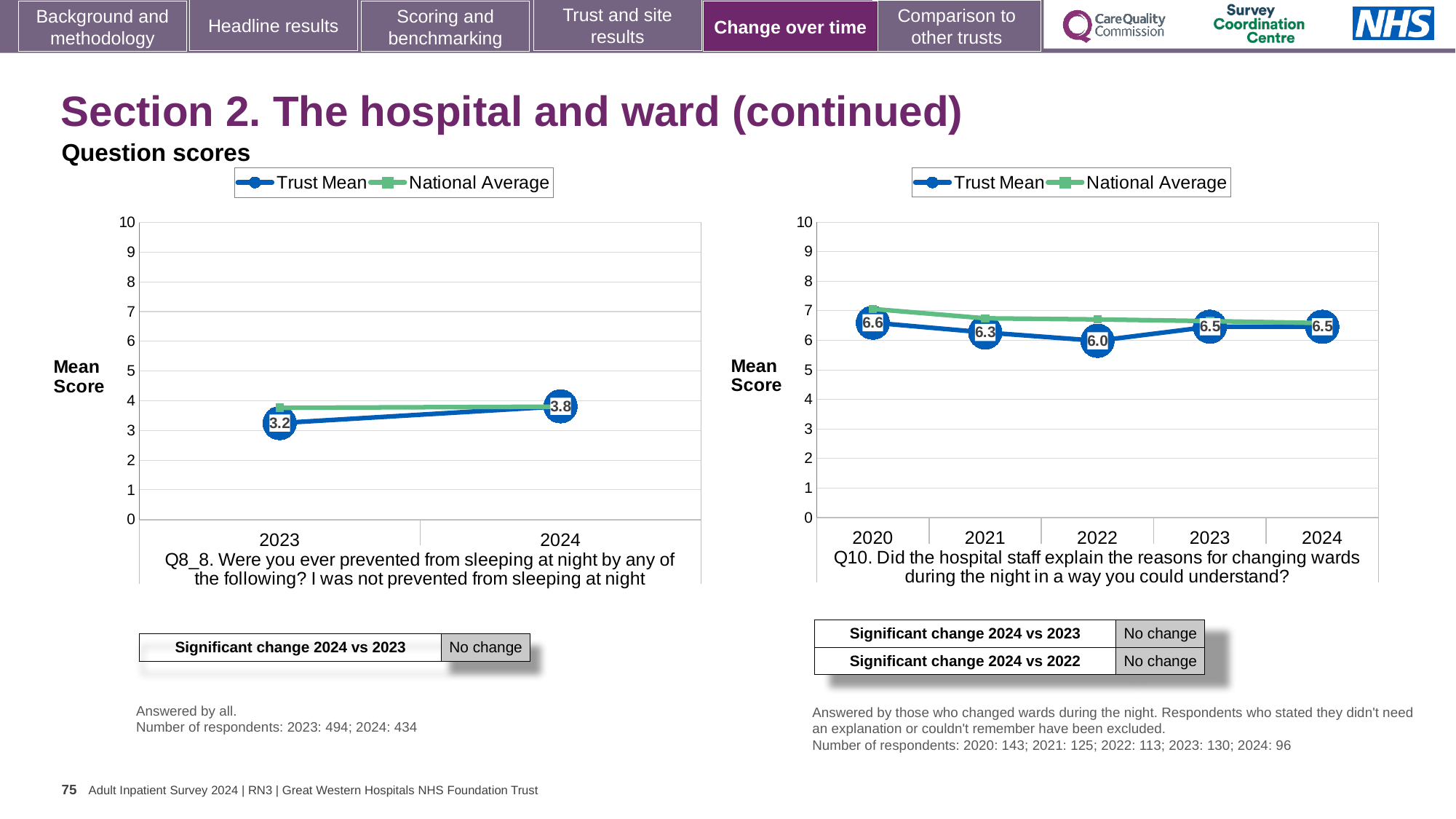

# Section 2. The hospital and ward (continued)
Question scores

### Chart

| Category | Trust Mean | National Average |
|---|---|---|
| 2023 | 3.246771765709312 | 3.761485727133008 |
| 2024 | 3.811655430610325 | 3.79949150847817 |

### Chart

| Category | Trust Mean | National Average |
|---|---|---|
| 2020 | 6.598623047828884 | 7.061689142616049 |
| 2021 | 6.267471490253878 | 6.746088305278632 |
| 2022 | 5.98489870010354 | 6.707879225943124 |
| 2023 | 6.461953902806918 | 6.650978154028581 |
| 2024 | 6.460298458877822 | 6.585020019634379 |
| Significant change 2024 vs 2023 | No change |
| --- | --- |
| Significant change 2024 vs 2022 | No change |
| Significant change 2024 vs 2023 | No change |
| --- | --- |
Answered by all.
Number of respondents: 2023: 494; 2024: 434
Answered by those who changed wards during the night. Respondents who stated they didn't need an explanation or couldn't remember have been excluded.
Number of respondents: 2020: 143; 2021: 125; 2022: 113; 2023: 130; 2024: 96
75